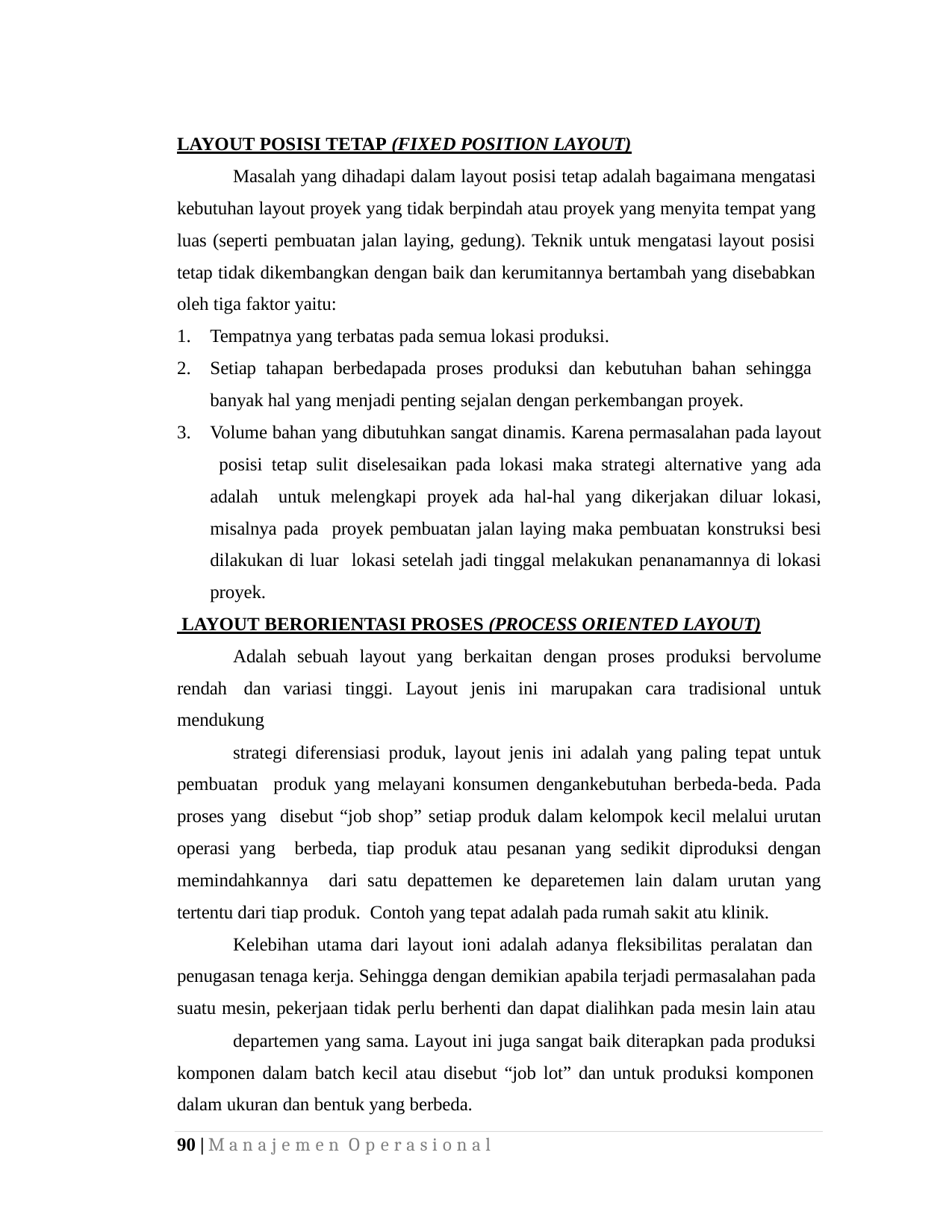

LAYOUT POSISI TETAP (FIXED POSITION LAYOUT)
Masalah yang dihadapi dalam layout posisi tetap adalah bagaimana mengatasi  kebutuhan layout proyek yang tidak berpindah atau proyek yang menyita tempat yang  luas (seperti pembuatan jalan laying, gedung). Teknik untuk mengatasi layout posisi  tetap tidak dikembangkan dengan baik dan kerumitannya bertambah yang disebabkan  oleh tiga faktor yaitu:
Tempatnya yang terbatas pada semua lokasi produksi.
Setiap tahapan berbedapada proses produksi dan kebutuhan bahan sehingga  banyak hal yang menjadi penting sejalan dengan perkembangan proyek.
Volume bahan yang dibutuhkan sangat dinamis. Karena permasalahan pada layout  posisi tetap sulit diselesaikan pada lokasi maka strategi alternative yang ada adalah  untuk melengkapi proyek ada hal-hal yang dikerjakan diluar lokasi, misalnya pada  proyek pembuatan jalan laying maka pembuatan konstruksi besi dilakukan di luar  lokasi setelah jadi tinggal melakukan penanamannya di lokasi proyek.
 LAYOUT BERORIENTASI PROSES (PROCESS ORIENTED LAYOUT)
Adalah sebuah layout yang berkaitan dengan proses produksi bervolume rendah  dan variasi tinggi. Layout jenis ini marupakan cara tradisional untuk mendukung
strategi diferensiasi produk, layout jenis ini adalah yang paling tepat untuk pembuatan  produk yang melayani konsumen dengankebutuhan berbeda-beda. Pada proses yang  disebut “job shop” setiap produk dalam kelompok kecil melalui urutan operasi yang  berbeda, tiap produk atau pesanan yang sedikit diproduksi dengan memindahkannya  dari satu depattemen ke deparetemen lain dalam urutan yang tertentu dari tiap produk.  Contoh yang tepat adalah pada rumah sakit atu klinik.
Kelebihan utama dari layout ioni adalah adanya fleksibilitas peralatan dan  penugasan tenaga kerja. Sehingga dengan demikian apabila terjadi permasalahan pada  suatu mesin, pekerjaan tidak perlu berhenti dan dapat dialihkan pada mesin lain atau
departemen yang sama. Layout ini juga sangat baik diterapkan pada produksi  komponen dalam batch kecil atau disebut “job lot” dan untuk produksi komponen  dalam ukuran dan bentuk yang berbeda.
90 | M a n a j e m e n O p e r a s i o n a l